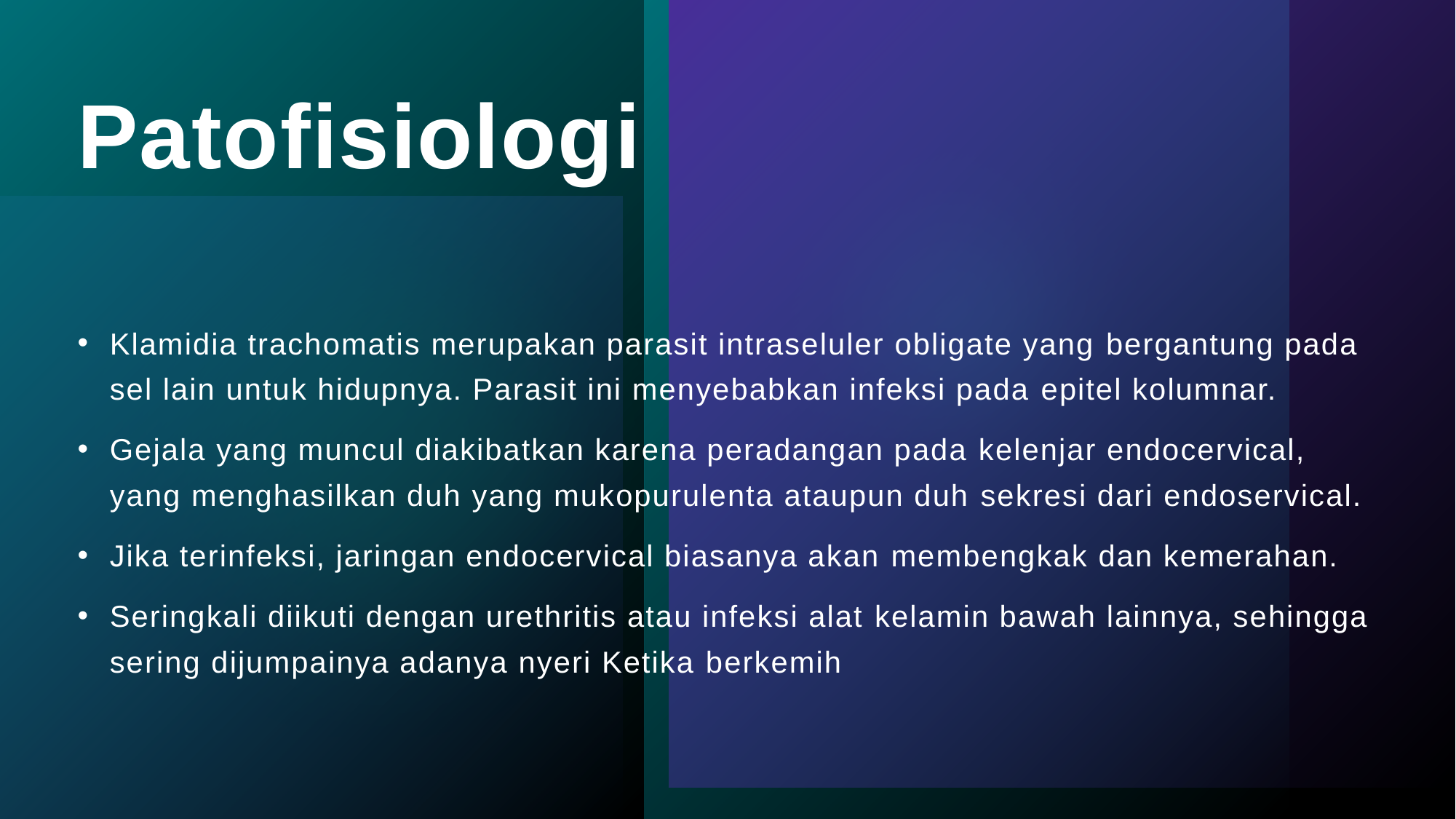

# Patofisiologi
Klamidia trachomatis merupakan parasit intraseluler obligate yang bergantung pada sel lain untuk hidupnya. Parasit ini menyebabkan infeksi pada epitel kolumnar.
Gejala yang muncul diakibatkan karena peradangan pada kelenjar endocervical, yang menghasilkan duh yang mukopurulenta ataupun duh sekresi dari endoservical.
Jika terinfeksi, jaringan endocervical biasanya akan membengkak dan kemerahan.
Seringkali diikuti dengan urethritis atau infeksi alat kelamin bawah lainnya, sehingga sering dijumpainya adanya nyeri Ketika berkemih